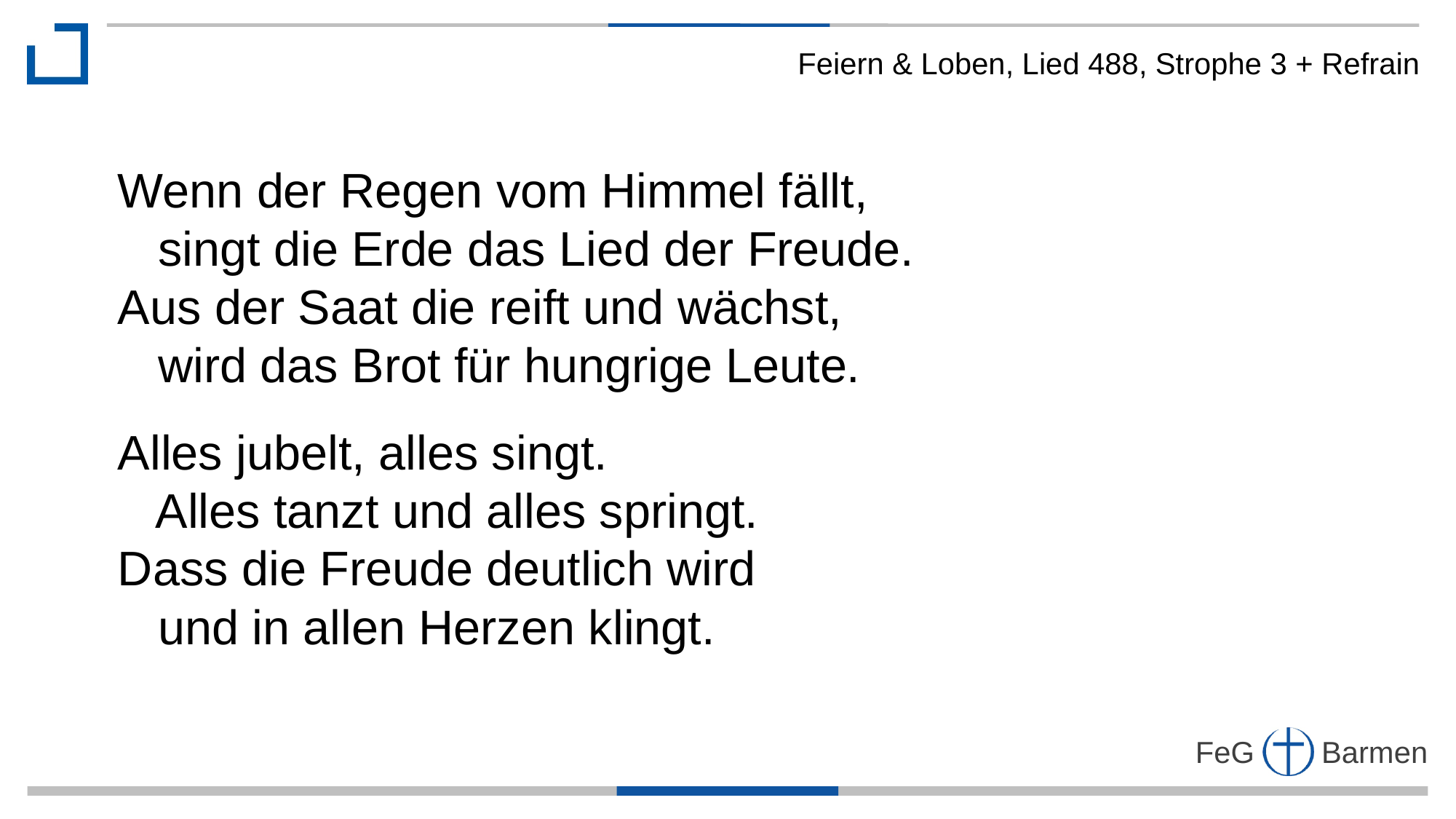

Feiern & Loben, Lied 488, Strophe 3 + Refrain
Wenn der Regen vom Himmel fällt,
   singt die Erde das Lied der Freude.
Aus der Saat die reift und wächst,
   wird das Brot für hungrige Leute.
Alles jubelt, alles singt.
   Alles tanzt und alles springt.
Dass die Freude deutlich wird
   und in allen Herzen klingt.